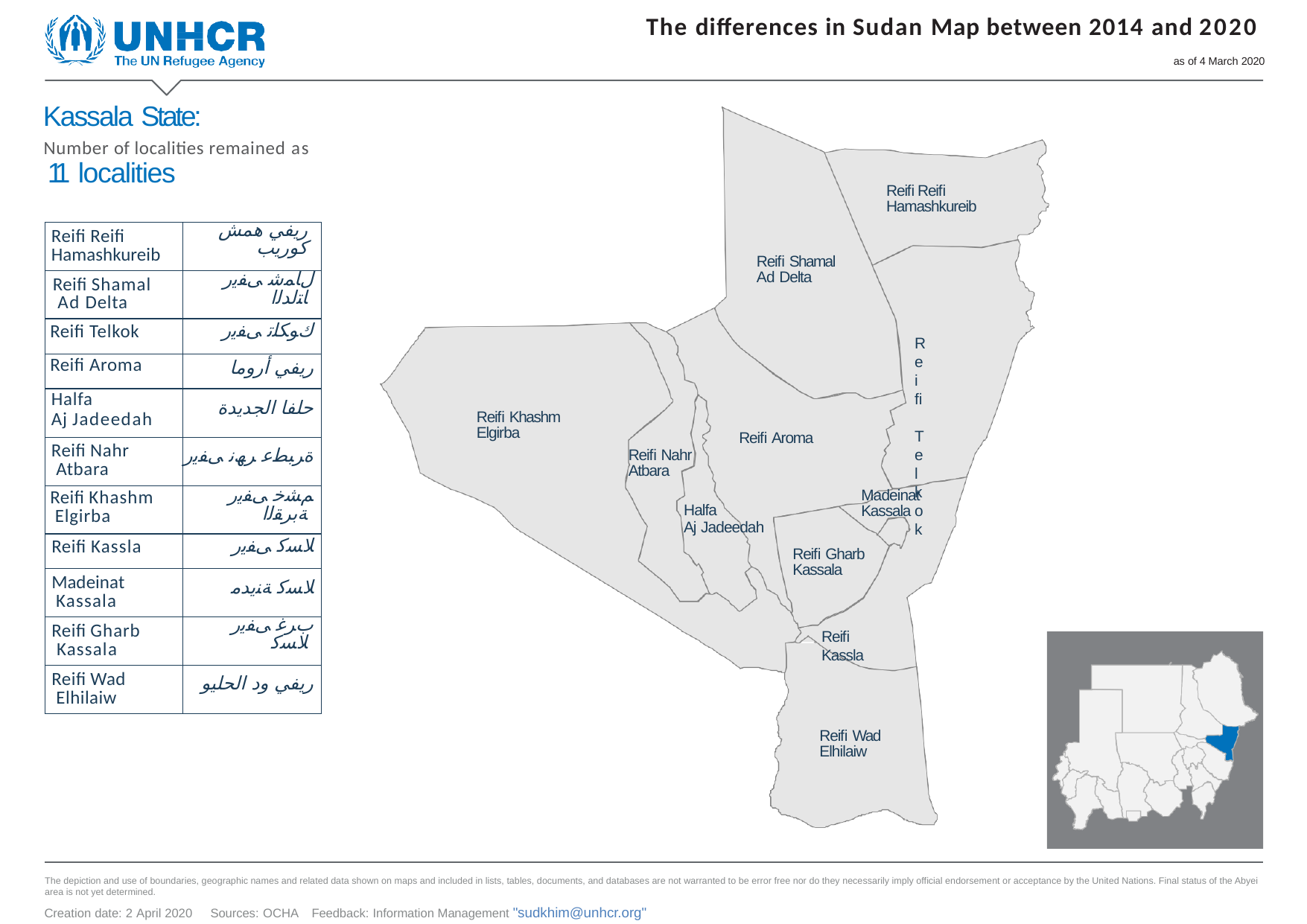

The diﬀerences in Sudan Map between 2014 and 2020
as of 4 March 2020
Kassala State:
Number of localities remained as
11 localities

Reiﬁ Reiﬁ  Hamashkureib
| Reiﬁ Reiﬁ Hamashkureib | ريفي همش كوريب |
| --- | --- |
| Reiﬁ Shamal Ad Delta | لﺎﻤﺷ ﻰﻔﻳر ﺎﺘﻟﺪﻟا |
| Reiﬁ Telkok | كﻮﻜﻠﺗ ﻰﻔﻳر |
| Reiﬁ Aroma | ريفي أروما |
| Halfa Aj Jadeedah | حلفا الجديدة |
| Reiﬁ Nahr Atbara | ةﺮﺒﻄﻋ ﺮﮫﻧ ﻰﻔﻳر |
| Reiﬁ Khashm Elgirba | ﻢﺸﺧ ﻰﻔﻳر ﺔﺑﺮﻘﻟا |
| Reiﬁ Kassla | ﻼﺴﻛ ﻰﻔﻳر |
| Madeinat Kassala | ﻼﺴﻛ ﺔﻨﻳﺪﻣ |
| Reiﬁ Gharb Kassala | بﺮﻏ ﻰﻔﻳر ﻼﺴﻛ |
| Reiﬁ Wad Elhilaiw | ريفي ود الحليو |
Reiﬁ Shamal  Ad Delta

Reiﬁ Telkok
Reiﬁ Khashm  Elgirba
Reiﬁ Aroma
Reiﬁ Nahr  Atbara
Madeinat  Kassala
Halfa
Aj Jadeedah
Reiﬁ Gharb  Kassala

Reiﬁ Kassla

Reiﬁ Wad  Elhilaiw
The depiction and use of boundaries, geographic names and related data shown on maps and included in lists, tables, documents, and databases are not warranted to be error free nor do they necessarily imply official endorsement or acceptance by the United Nations. Final status of the Abyei area is not yet determined.
Creation date: 2 April 2020	Sources: OCHA	Feedback: Information Management "sudkhim@unhcr.org"